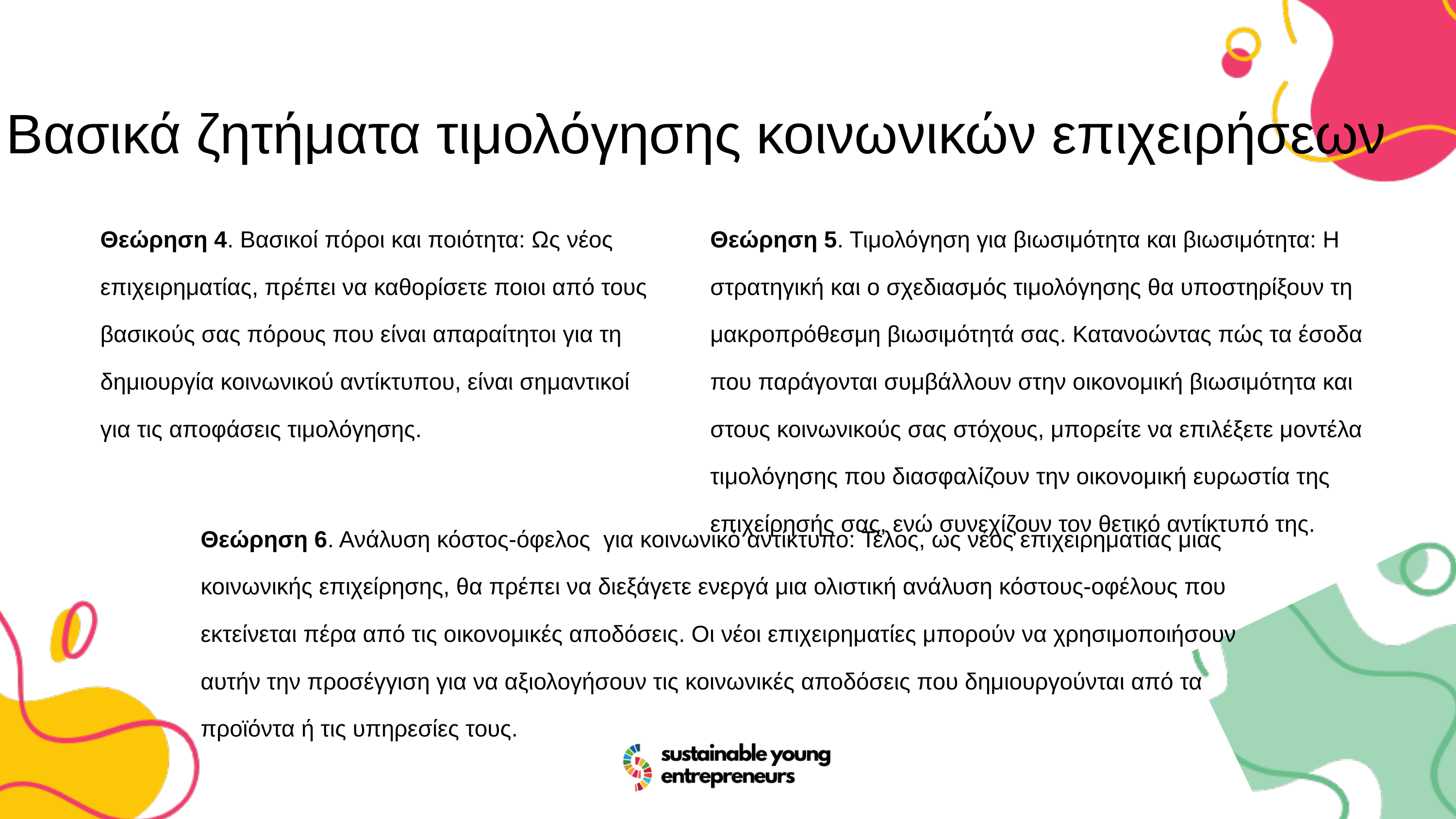

Βασικά ζητήματα τιμολόγησης κοινωνικών επιχειρήσεων
Θεώρηση 4. Βασικοί πόροι και ποιότητα: Ως νέος επιχειρηματίας, πρέπει να καθορίσετε ποιοι από τους βασικούς σας πόρους που είναι απαραίτητοι για τη δημιουργία κοινωνικού αντίκτυπου, είναι σημαντικοί για τις αποφάσεις τιμολόγησης.

Θεώρηση 5. Τιμολόγηση για βιωσιμότητα και βιωσιμότητα: Η στρατηγική και ο σχεδιασμός τιμολόγησης θα υποστηρίξουν τη μακροπρόθεσμη βιωσιμότητά σας. Κατανοώντας πώς τα έσοδα που παράγονται συμβάλλουν στην οικονομική βιωσιμότητα και στους κοινωνικούς σας στόχους, μπορείτε να επιλέξετε μοντέλα τιμολόγησης που διασφαλίζουν την οικονομική ευρωστία της επιχείρησής σας, ενώ συνεχίζουν τον θετικό αντίκτυπό της.
Θεώρηση 6. Ανάλυση κόστος-όφελος  για κοινωνικό αντίκτυπο: Τέλος, ως νέος επιχειρηματίας μιας κοινωνικής επιχείρησης, θα πρέπει να διεξάγετε ενεργά μια ολιστική ανάλυση κόστους-οφέλους που εκτείνεται πέρα από τις οικονομικές αποδόσεις. Οι νέοι επιχειρηματίες μπορούν να χρησιμοποιήσουν αυτήν την προσέγγιση για να αξιολογήσουν τις κοινωνικές αποδόσεις που δημιουργούνται από τα προϊόντα ή τις υπηρεσίες τους.